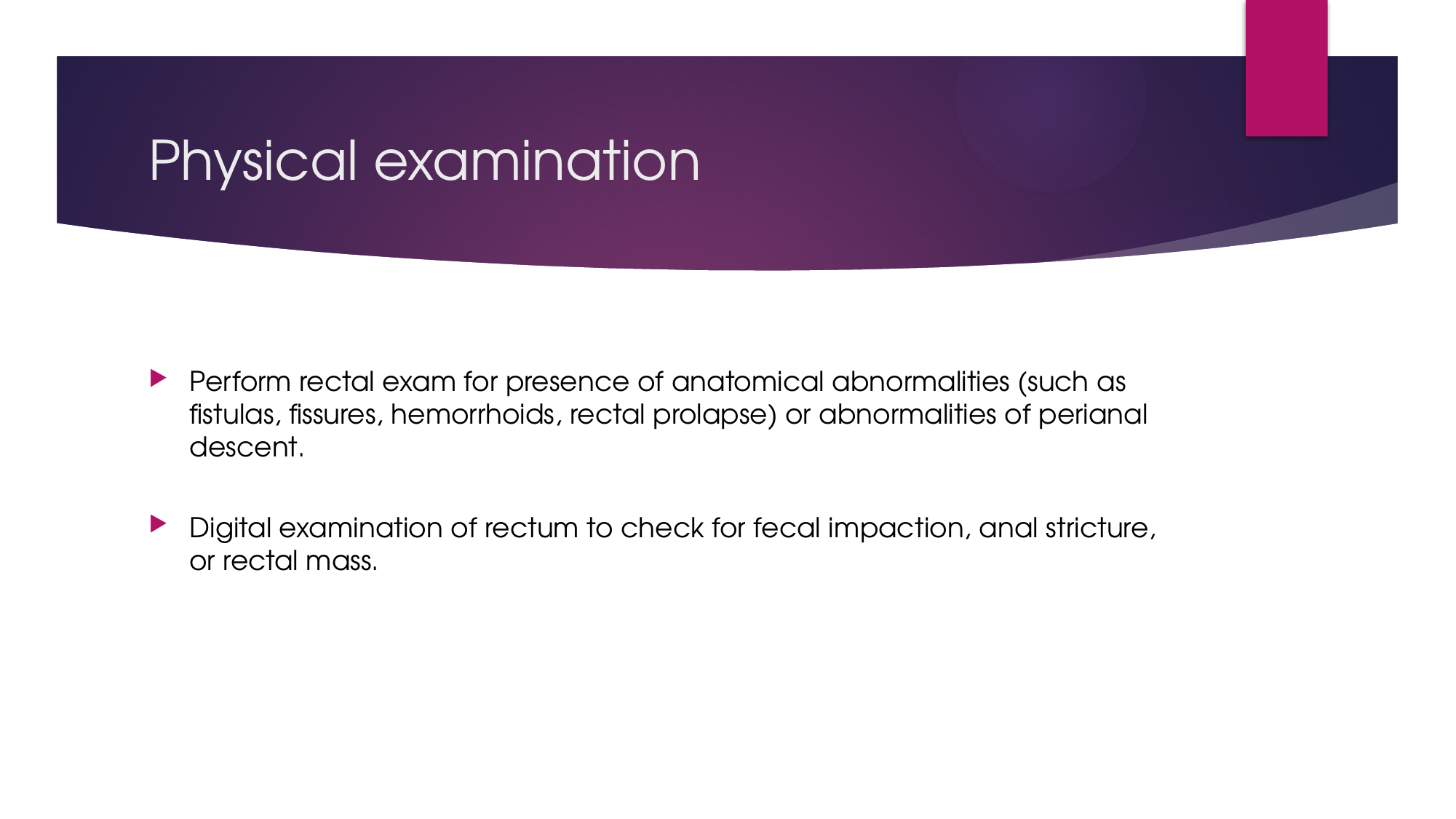

# Physical examination

Perform rectal exam for presence of anatomical abnormalities (such as fistulas, fissures, hemorrhoids, rectal prolapse) or abnormalities of perianal descent.
Digital examination of rectum to check for fecal impaction, anal stricture, or rectal mass.